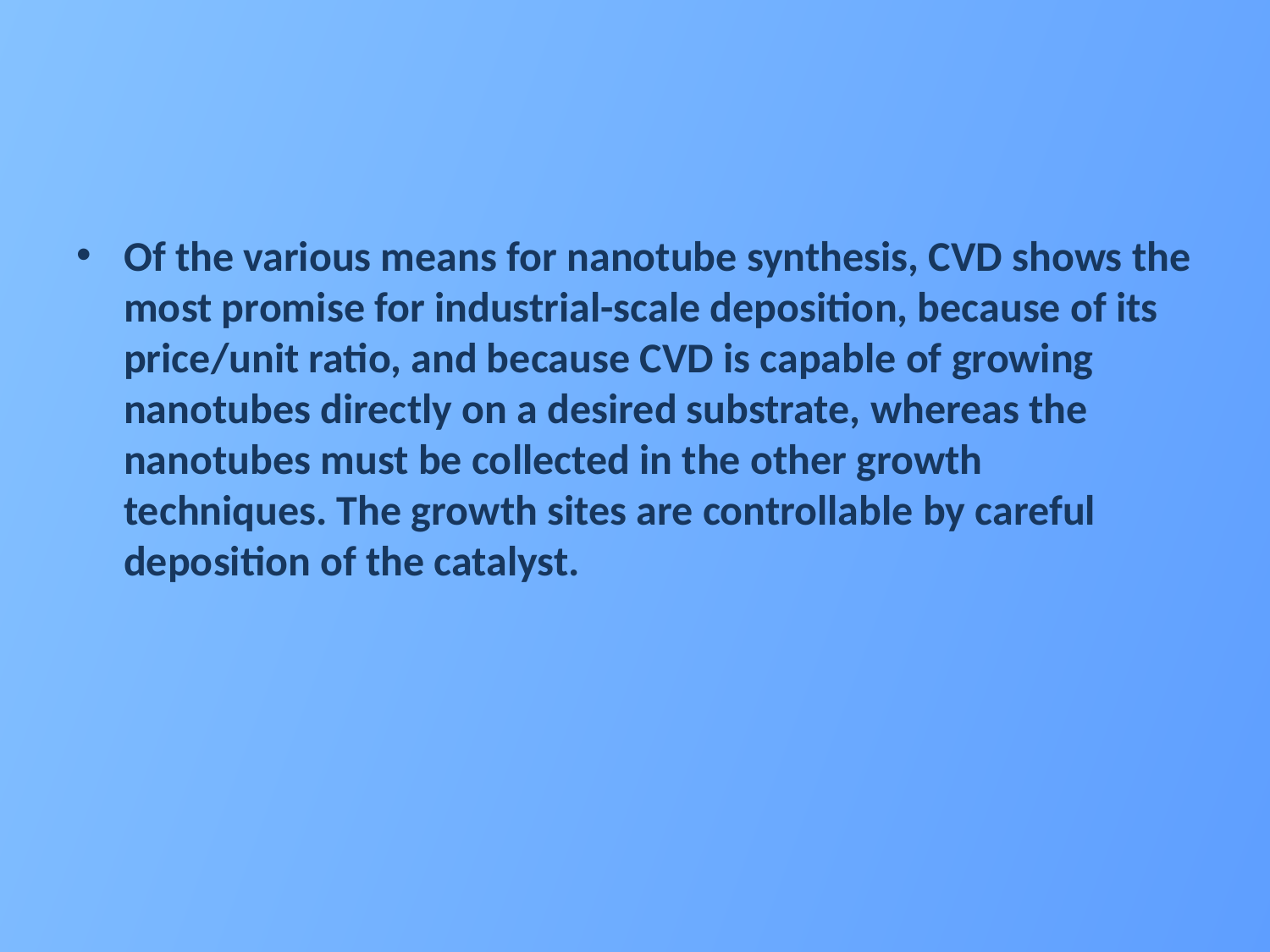

Of the various means for nanotube synthesis, CVD shows the most promise for industrial-scale deposition, because of its price/unit ratio, and because CVD is capable of growing nanotubes directly on a desired substrate, whereas the nanotubes must be collected in the other growth techniques. The growth sites are controllable by careful deposition of the catalyst.